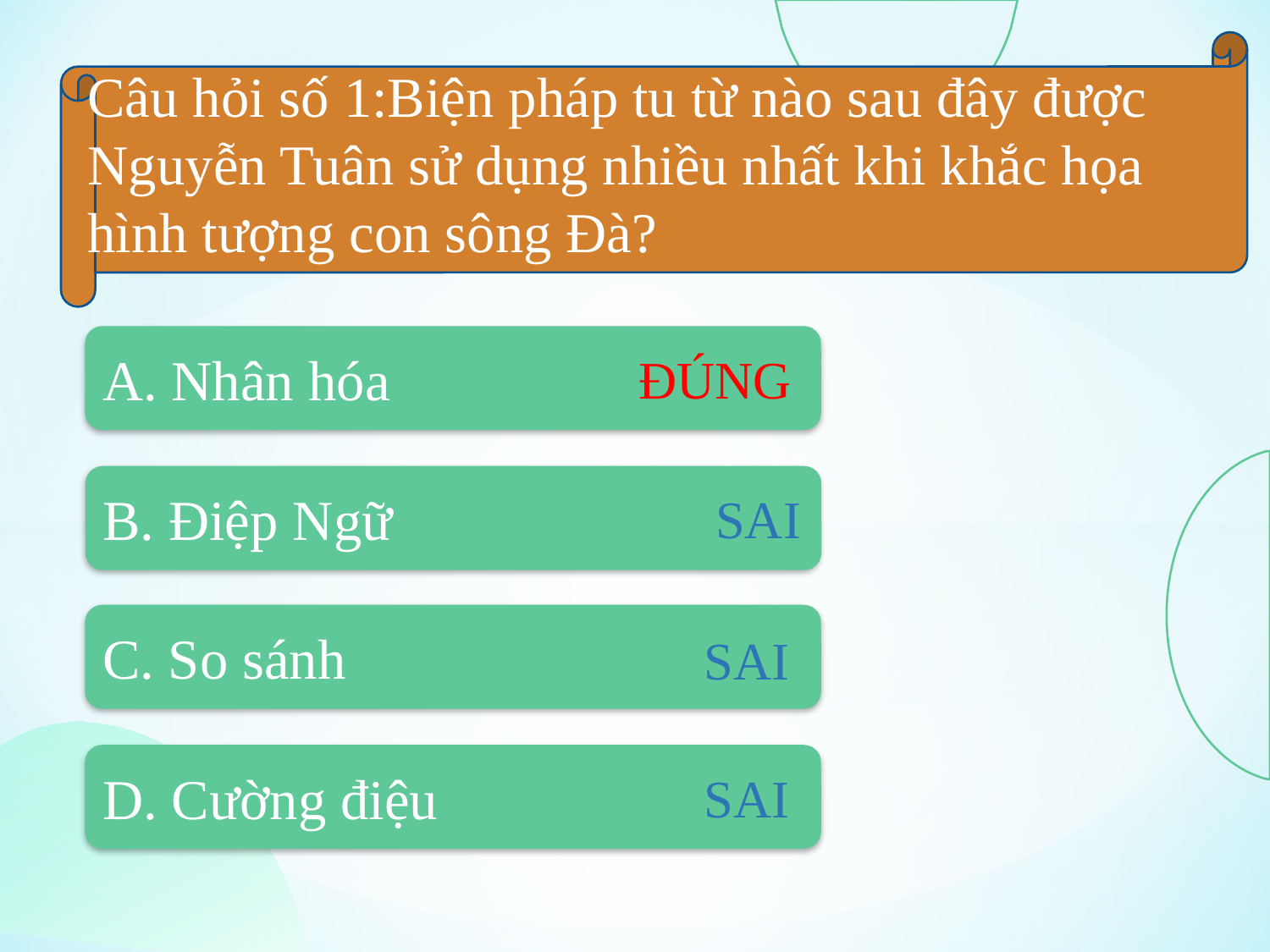

Câu hỏi số 1:Biện pháp tu từ nào sau đây được Nguyễn Tuân sử dụng nhiều nhất khi khắc họa hình tượng con sông Đà?
A. Nhân hóa
ĐÚNG
SAI

B. Điệp Ngữ
SAI
SAI
C. So sánh
SAI

SAI
D. Cường điệu
SAI